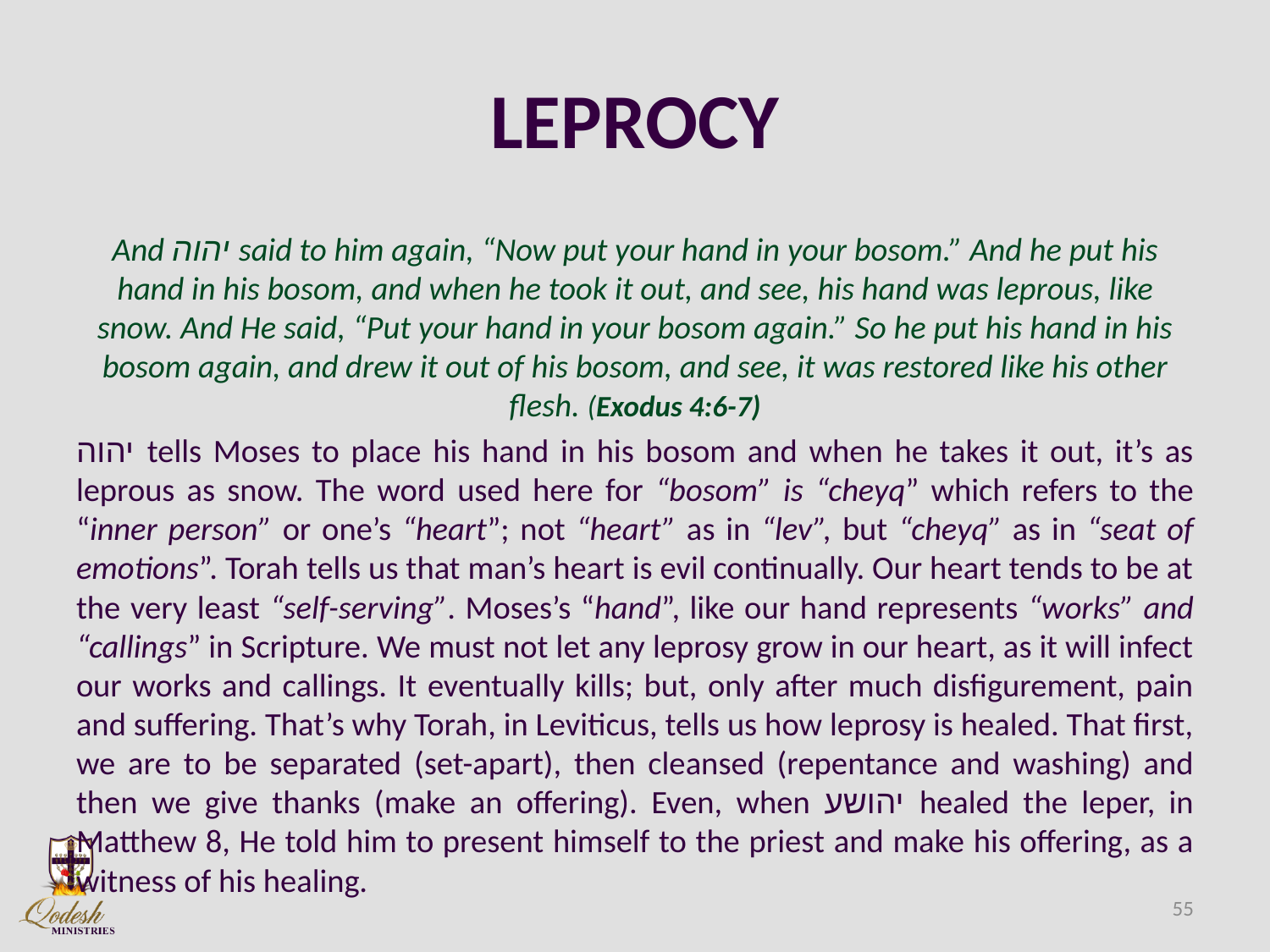

# LEPROCY
And יהוה said to him again, “Now put your hand in your bosom.” And he put his hand in his bosom, and when he took it out, and see, his hand was leprous, like snow. And He said, “Put your hand in your bosom again.” So he put his hand in his bosom again, and drew it out of his bosom, and see, it was restored like his other flesh. (Exodus 4:6-7)
יהוה tells Moses to place his hand in his bosom and when he takes it out, it’s as leprous as snow. The word used here for “bosom” is “cheyq” which refers to the “inner person” or one’s “heart”; not “heart” as in “lev”, but “cheyq” as in “seat of emotions”. Torah tells us that man’s heart is evil continually. Our heart tends to be at the very least “self-serving”. Moses’s “hand”, like our hand represents “works” and “callings” in Scripture. We must not let any leprosy grow in our heart, as it will infect our works and callings. It eventually kills; but, only after much disfigurement, pain and suffering. That’s why Torah, in Leviticus, tells us how leprosy is healed. That first, we are to be separated (set-apart), then cleansed (repentance and washing) and then we give thanks (make an offering). Even, when יהושע healed the leper, in Matthew 8, He told him to present himself to the priest and make his offering, as a witness of his healing.

55